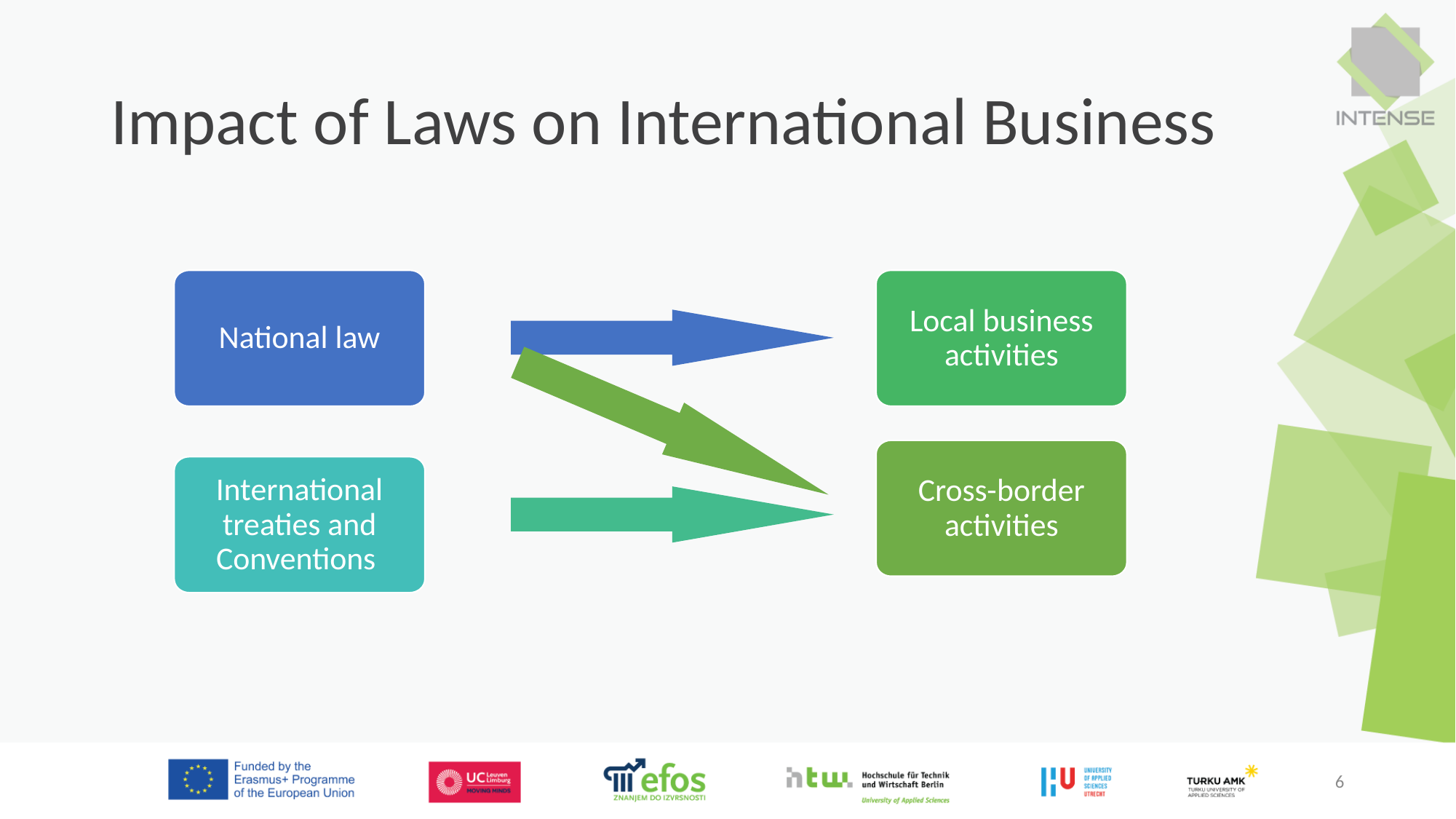

# Impact of Laws on International Business
National law
Local business activities

Cross-border activities
International treaties and Conventions

6